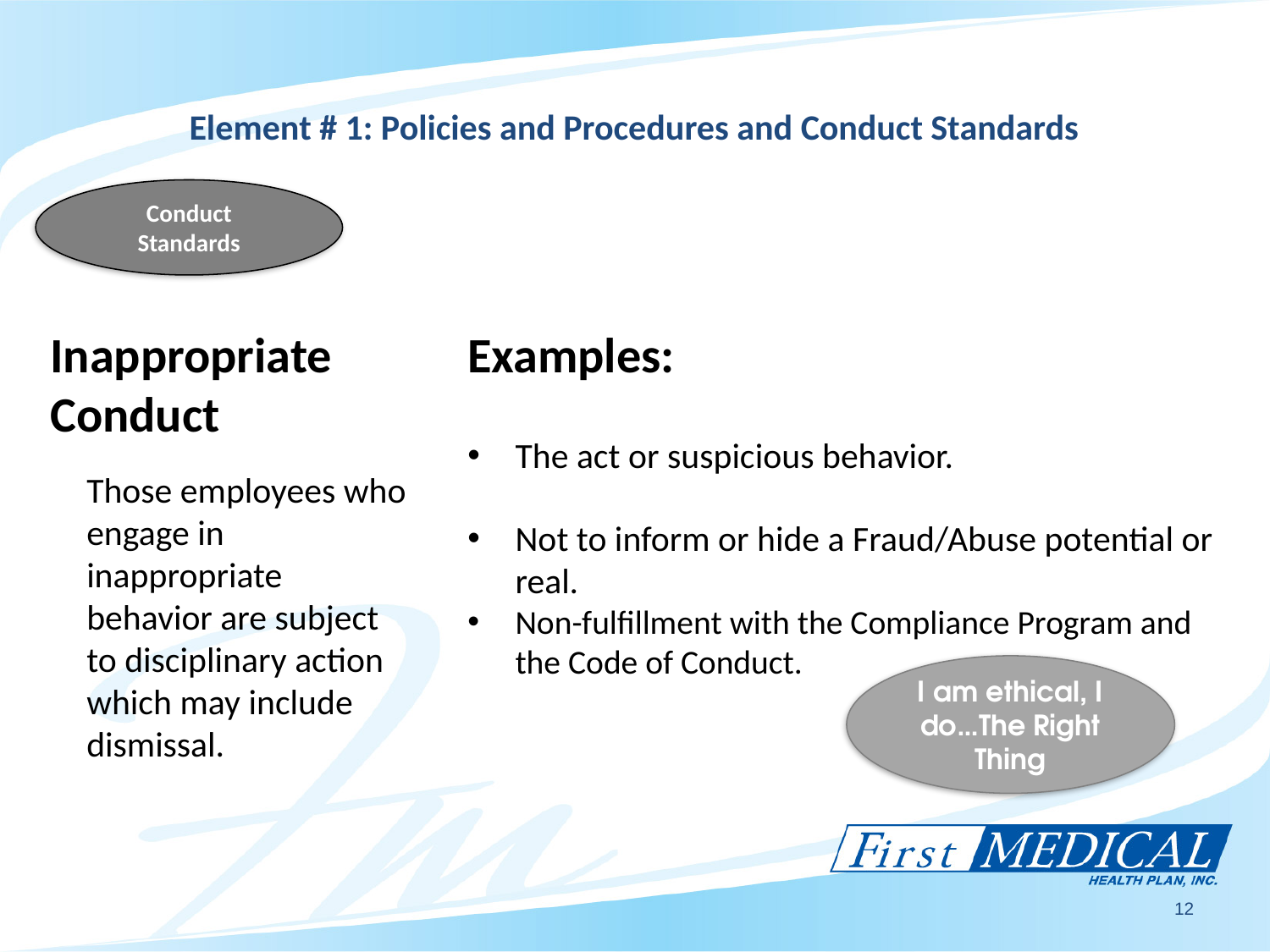

# Element # 1: Policies and Procedures and Conduct Standards
Conduct Standards
Inappropriate
Conduct
Examples:

The act or suspicious behavior.

Not to inform or hide a Fraud/Abuse potential or real.
Non-fulfillment with the Compliance Program and the Code of Conduct.

Those employees who engage in inappropriate behavior are subject to disciplinary action which may include dismissal.
I am ethical, I do…The Right Thing
12